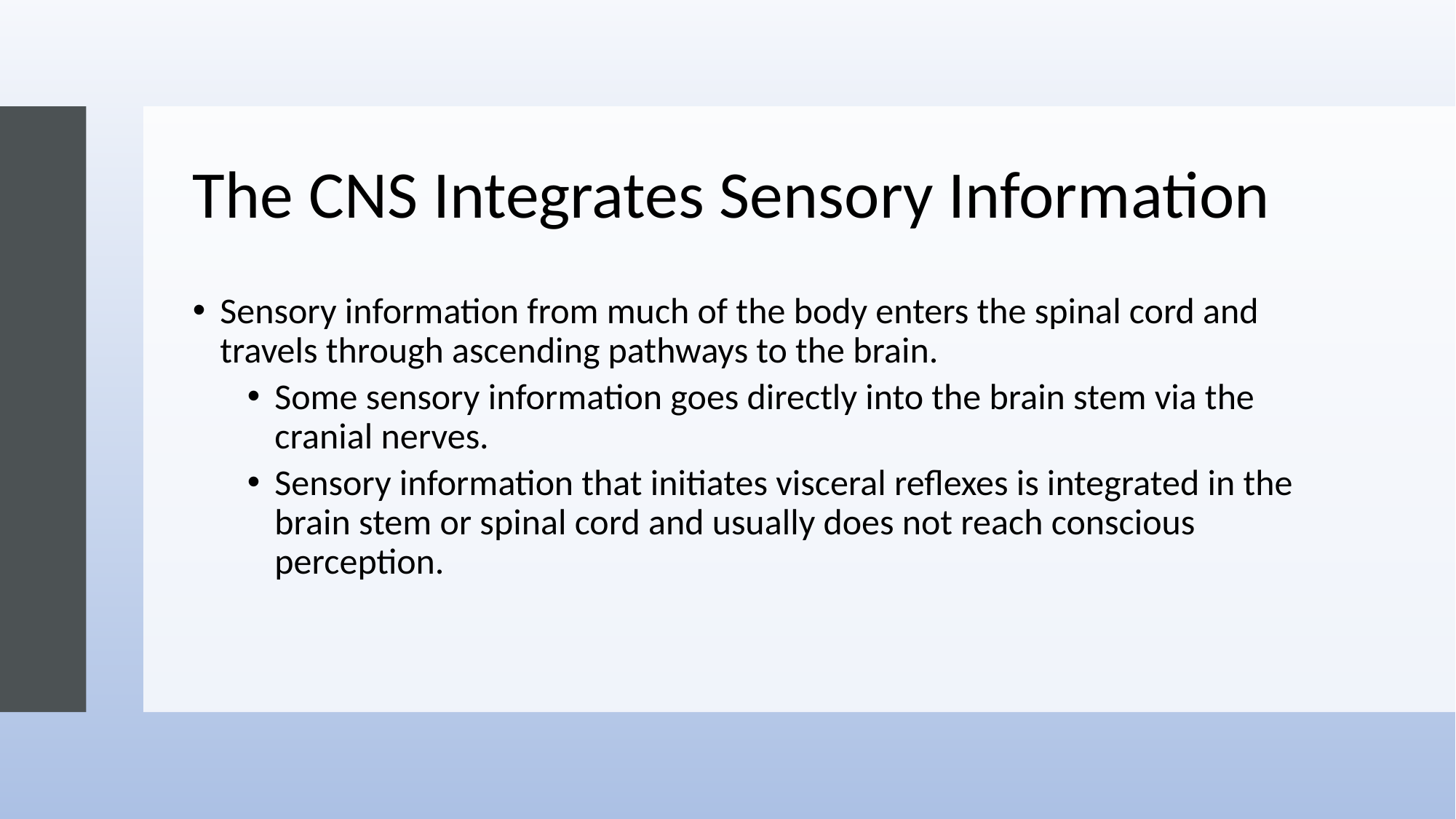

# The CNS Integrates Sensory Information
Sensory information from much of the body enters the spinal cord and travels through ascending pathways to the brain.
Some sensory information goes directly into the brain stem via the cranial nerves.
Sensory information that initiates visceral reflexes is integrated in the brain stem or spinal cord and usually does not reach conscious perception.